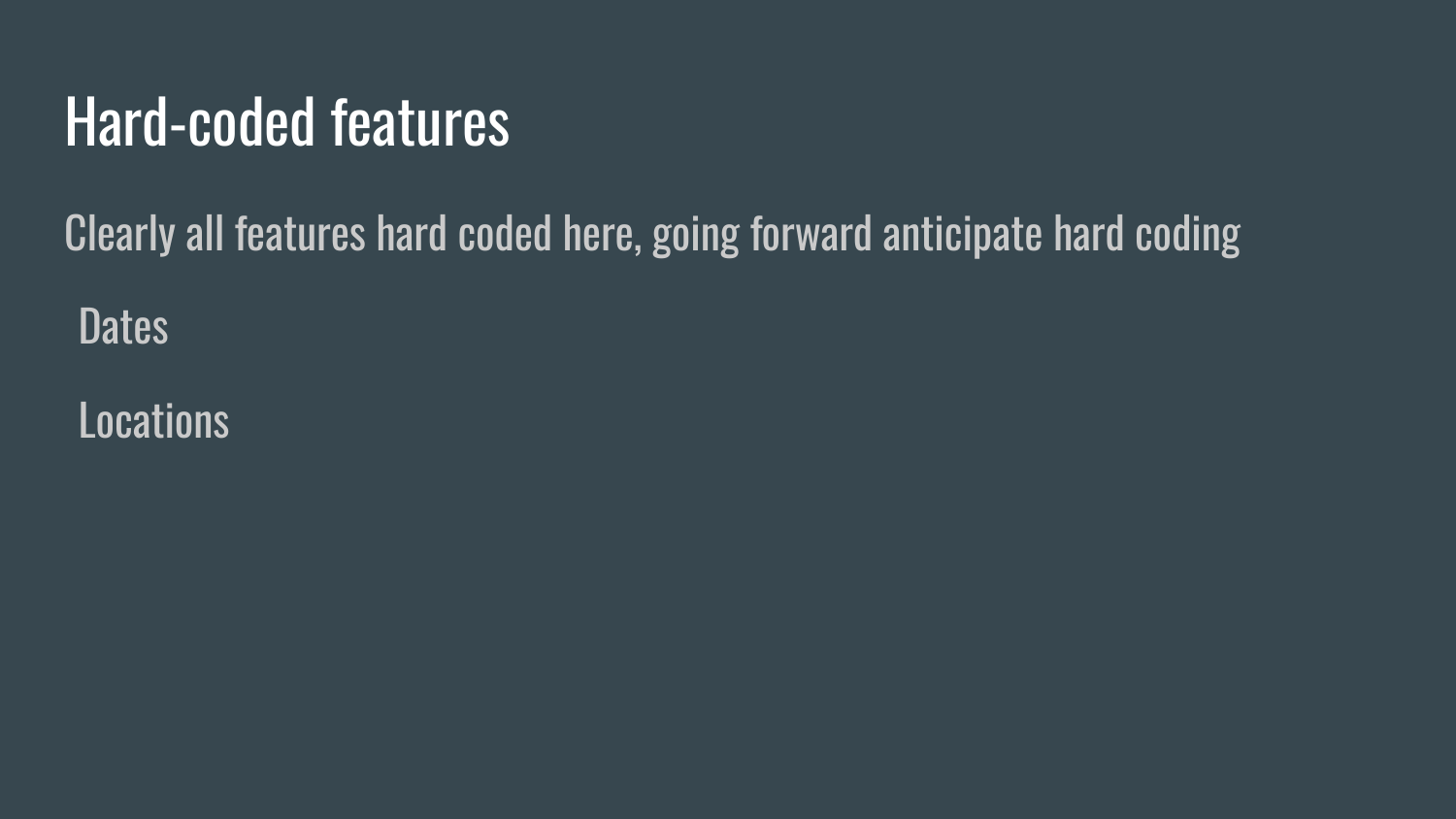

# Hard-coded features
Clearly all features hard coded here, going forward anticipate hard coding
Dates
Locations